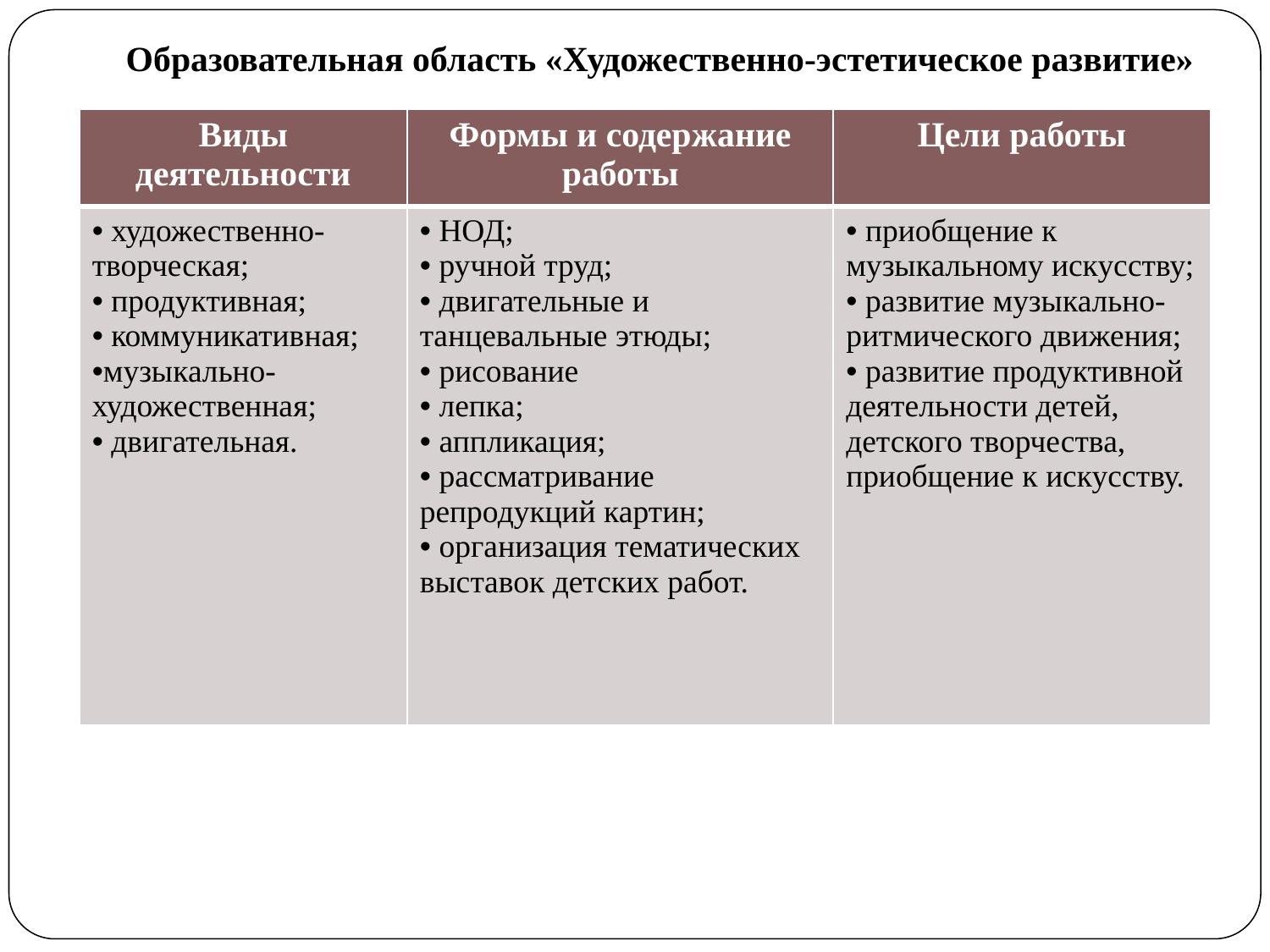

Образовательная область «Художественно-эстетическое развитие»
| Виды деятельности | Формы и содержание работы | Цели работы |
| --- | --- | --- |
| художественно-творческая; продуктивная; коммуникативная; музыкально-художественная; двигательная. | НОД; ручной труд; двигательные и танцевальные этюды; рисование лепка; аппликация; рассматривание репродукций картин; организация тематических выставок детских работ. | приобщение к музыкальному искусству; развитие музыкально-ритмического движения; развитие продуктивной деятельности детей, детского творчества, приобщение к искусству. |